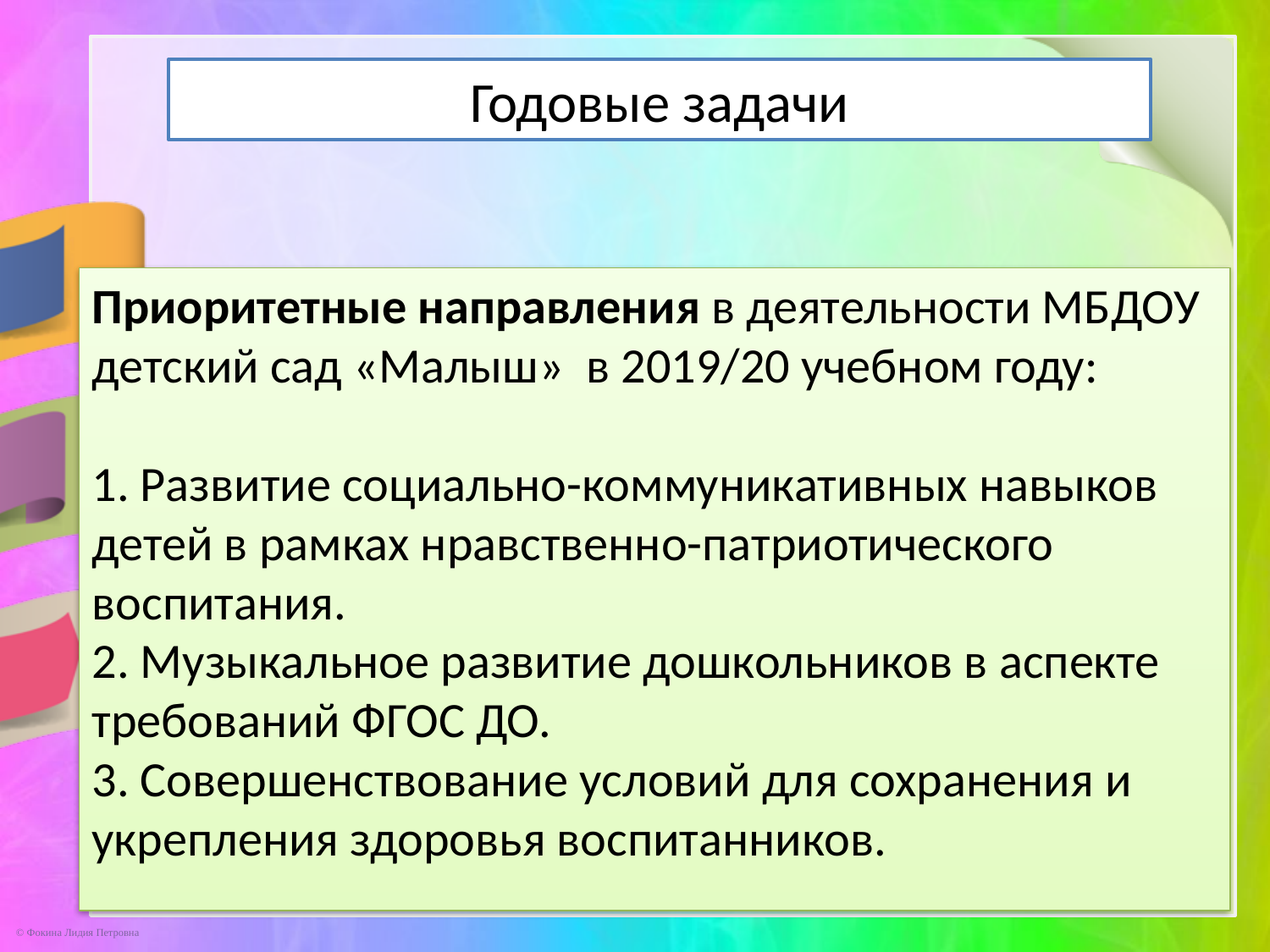

Годовые задачи
Приоритетные направления в деятельности МБДОУ детский сад «Малыш»  в 2019/20 учебном году:

1. Развитие социально-коммуникативных навыков детей в рамках нравственно-патриотического воспитания.
2. Музыкальное развитие дошкольников в аспекте требований ФГОС ДО.
3. Совершенствование условий для сохранения и укрепления здоровья воспитанников.